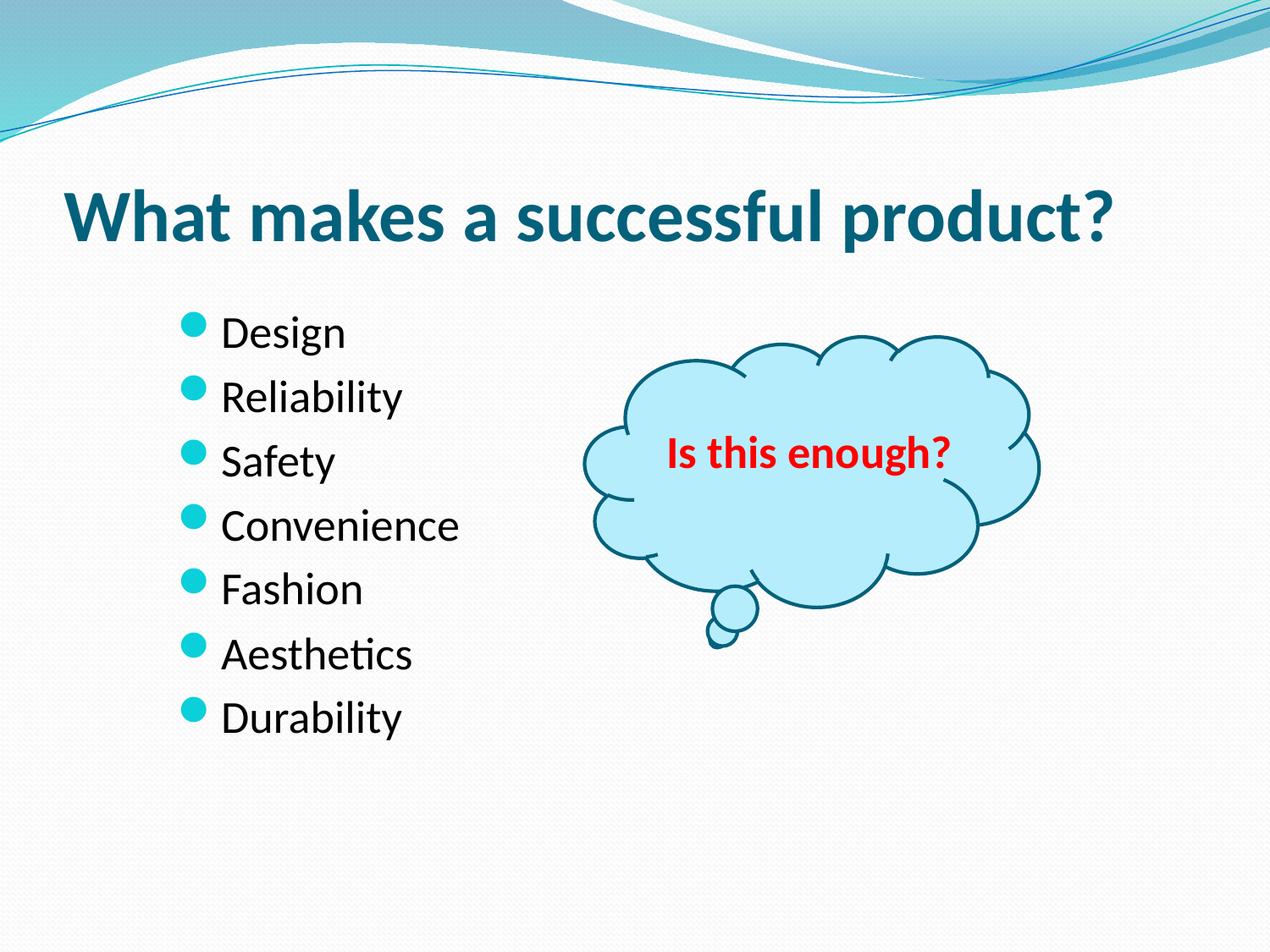

# What makes a successful product?
Design
Reliability
Safety
Convenience
Fashion
Aesthetics
Durability

Is this enough?